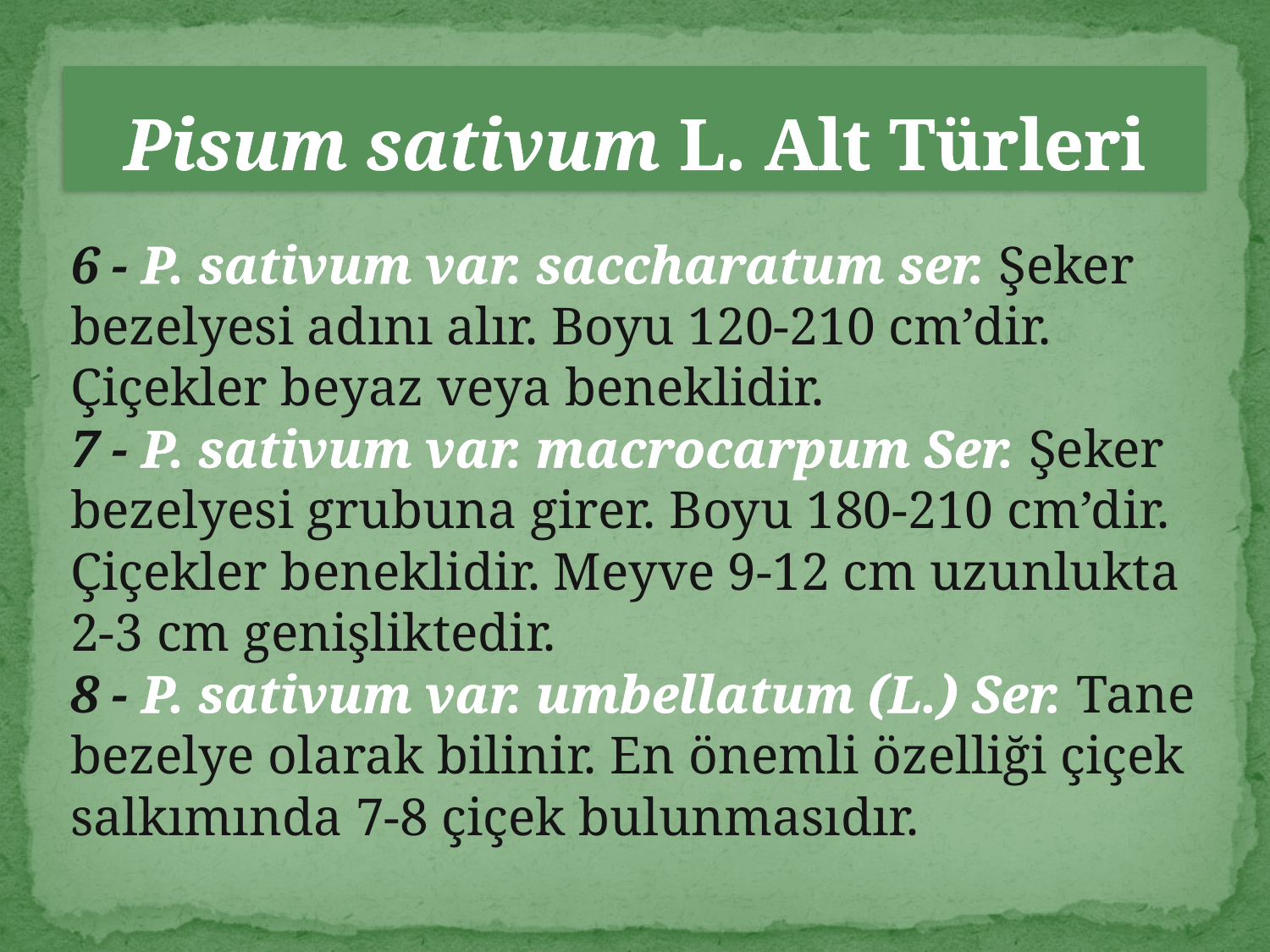

# Pisum sativum L. Alt Türleri
6 - P. sativum var. saccharatum ser. Şeker bezelyesi adını alır. Boyu 120-210 cm’dir. Çiçekler beyaz veya beneklidir.
7 - P. sativum var. macrocarpum Ser. Şeker bezelyesi grubuna girer. Boyu 180-210 cm’dir. Çiçekler beneklidir. Meyve 9-12 cm uzunlukta 2-3 cm genişliktedir.
8 - P. sativum var. umbellatum (L.) Ser. Tane bezelye olarak bilinir. En önemli özelliği çiçek salkımında 7-8 çiçek bulunmasıdır.